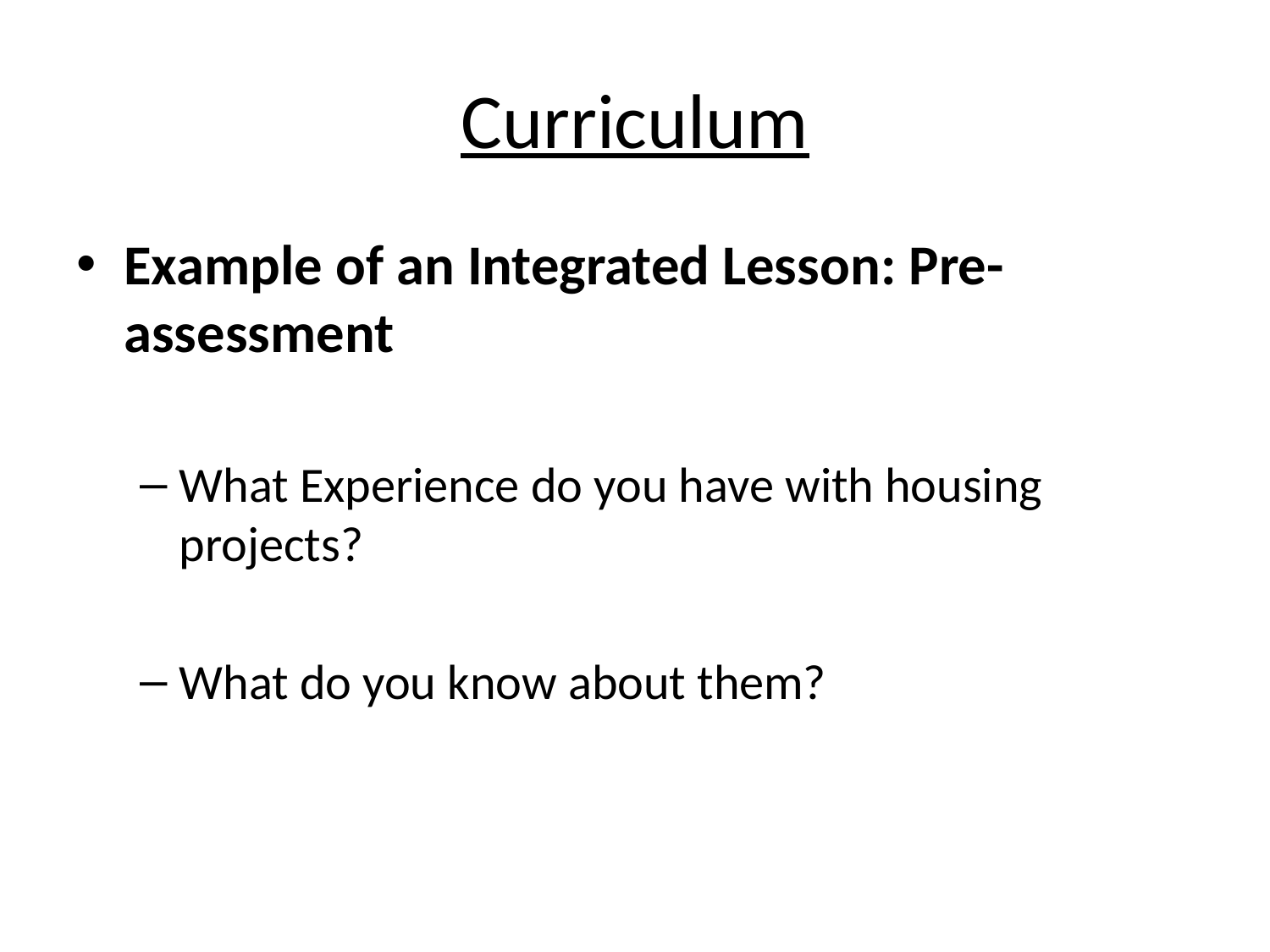

# Curriculum
Example of an Integrated Lesson: Pre-assessment

What Experience do you have with housing projects?

What do you know about them?